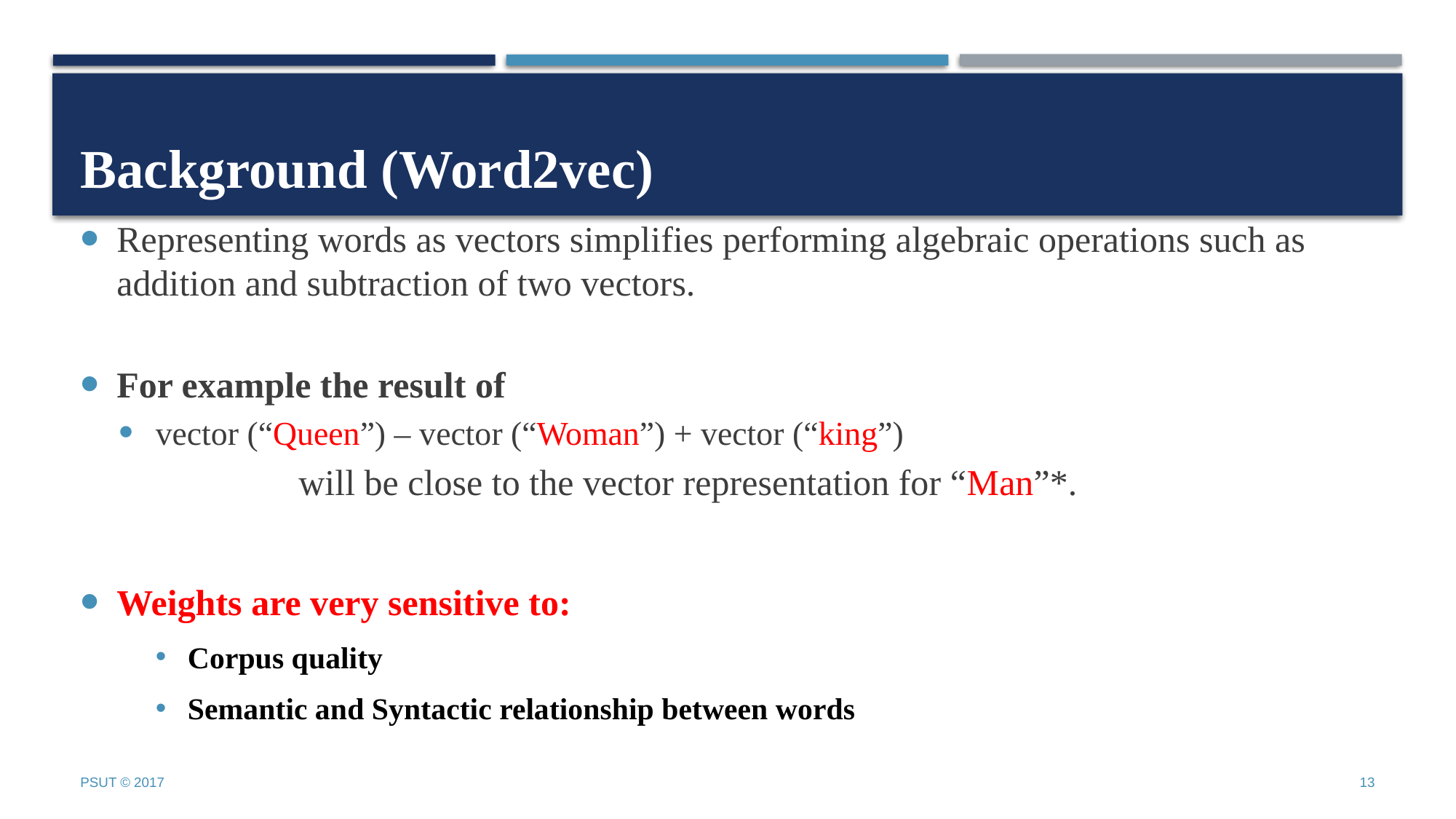

# Background (Word2vec)
Representing words as vectors simplifies performing algebraic operations such as addition and subtraction of two vectors.

For example the result of
vector (“Queen”) – vector (“Woman”) + vector (“king”)
     		will be close to the vector representation for “Man”*.

Weights are very sensitive to:
Corpus quality
Semantic and Syntactic relationship between words

*T. Mikolov, W.T. Yih, G. Zweig. Linguistic Regularities in Continuous Space Word Representations. NAACL HLT 2013

PSUT © 2017
13